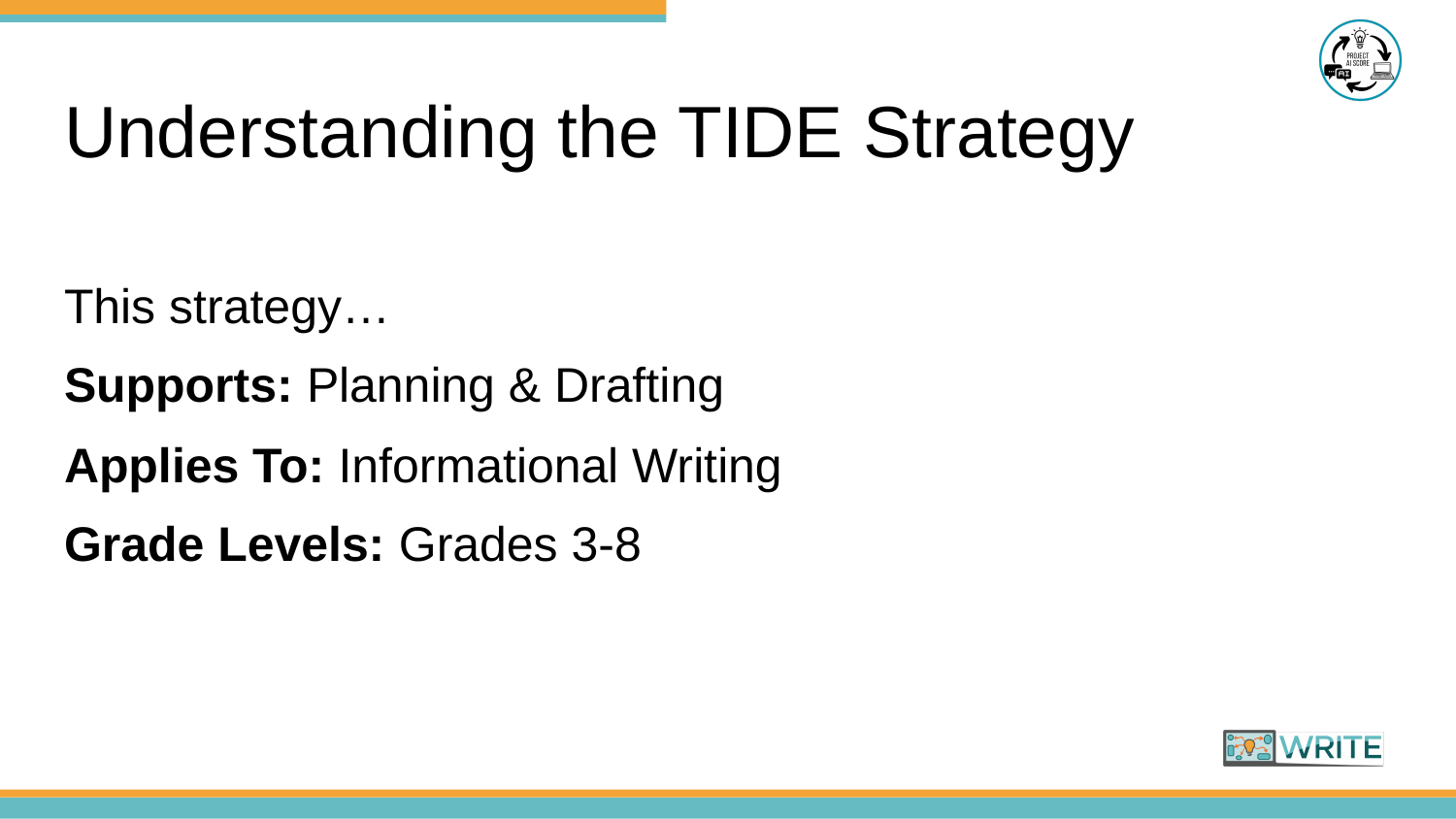

# Understanding the TIDE Strategy
This strategy…
Supports: Planning & Drafting
Applies To: Informational Writing
Grade Levels: Grades 3-8